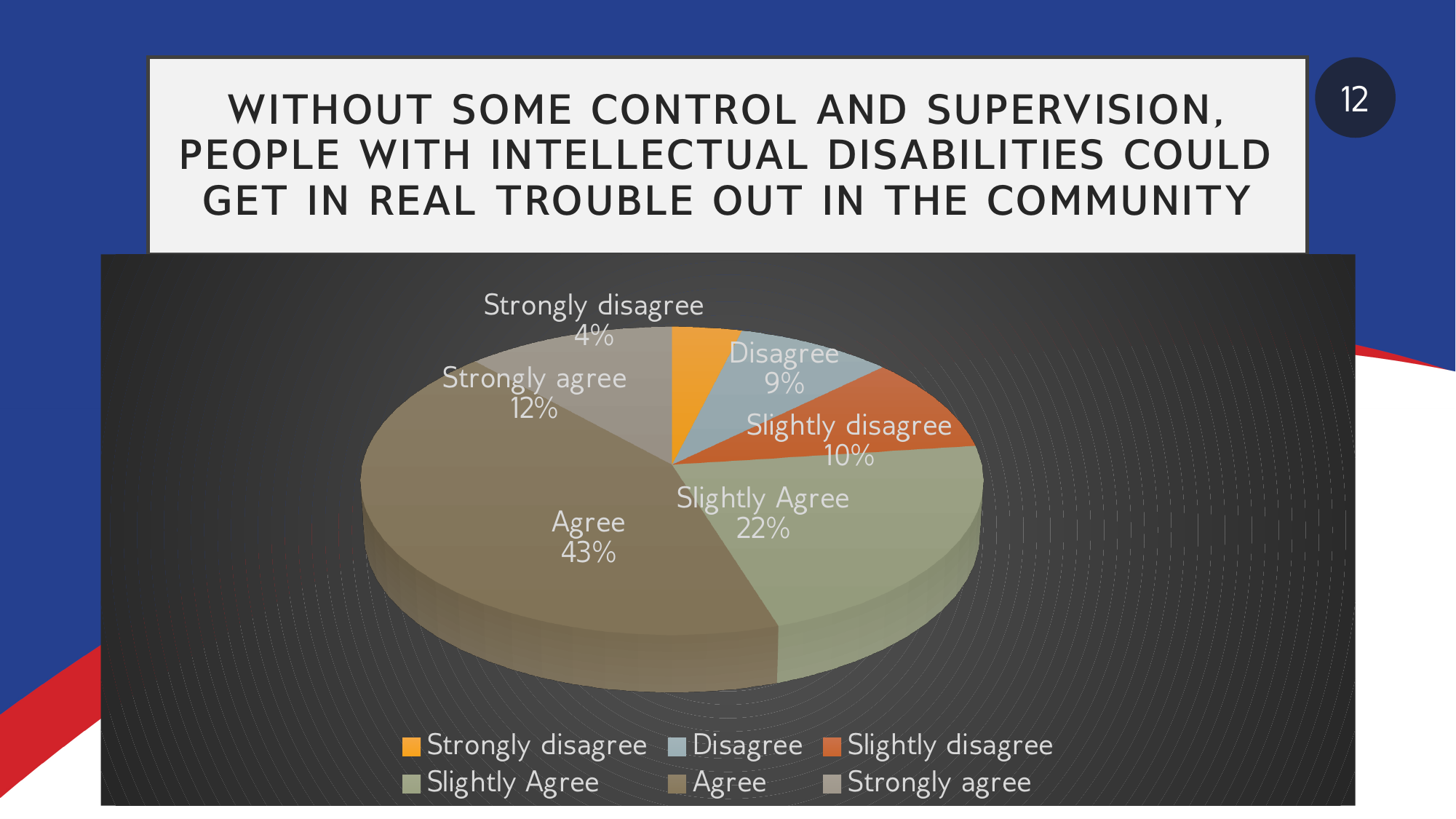

# Without some control and supervision, people with intellectual disabilities could get in real trouble out in the community
12

[unsupported chart]